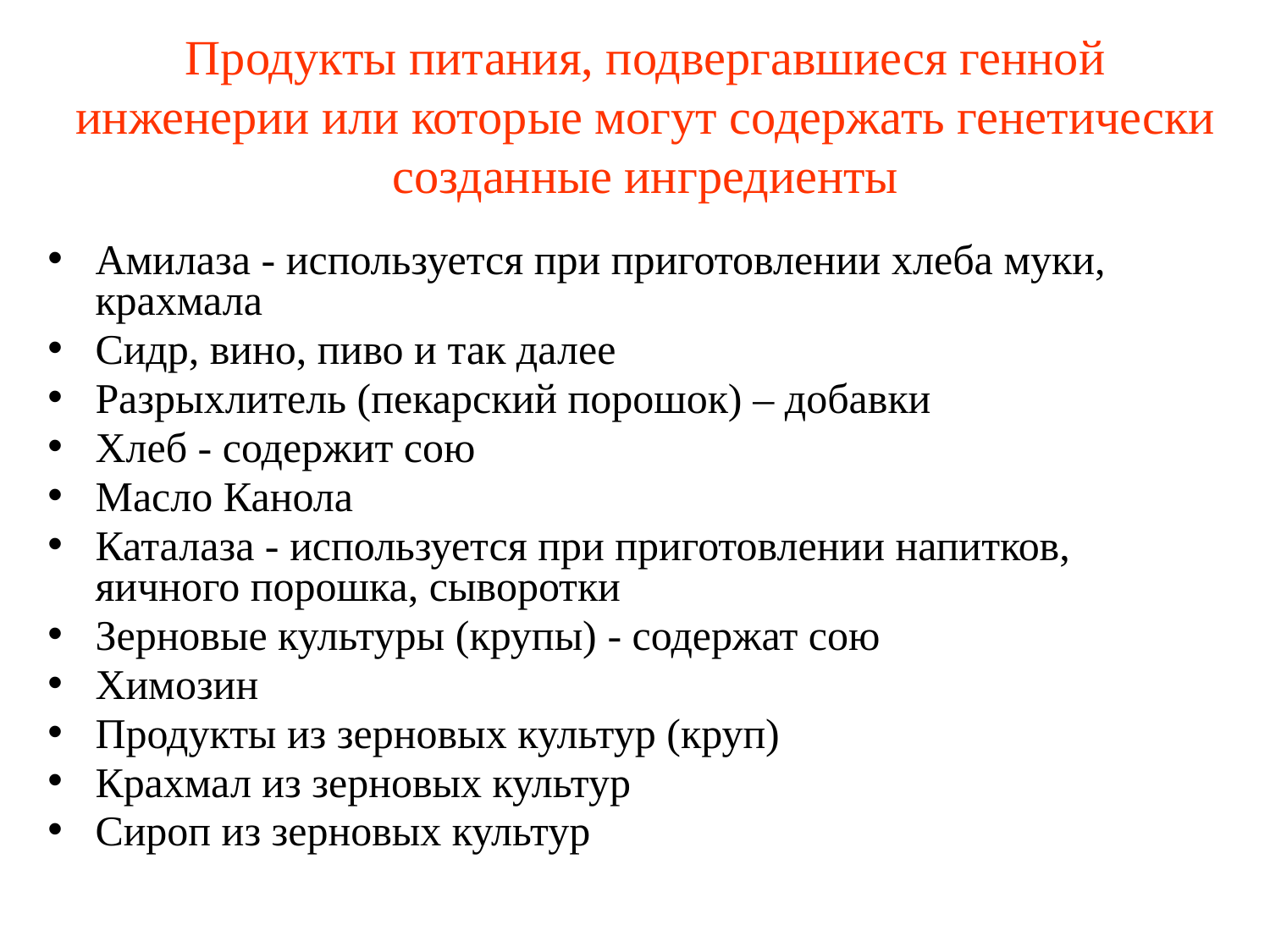

# Продукты питания, подвергавшиеся генной инженерии или которые могут содержать генетически созданные ингредиенты
Амилаза - используется при приготовлении хлеба муки, крахмала
Сидр, вино, пиво и так далее
Разрыхлитель (пекарский порошок) – добавки
Хлеб - содержит сою
Масло Канола
Каталаза - используется при приготовлении напитков, яичного порошка, сыворотки
Зерновые культуры (крупы) - содержат сою
Химозин
Продукты из зерновых культур (круп)
Крахмал из зерновых культур
Сироп из зерновых культур